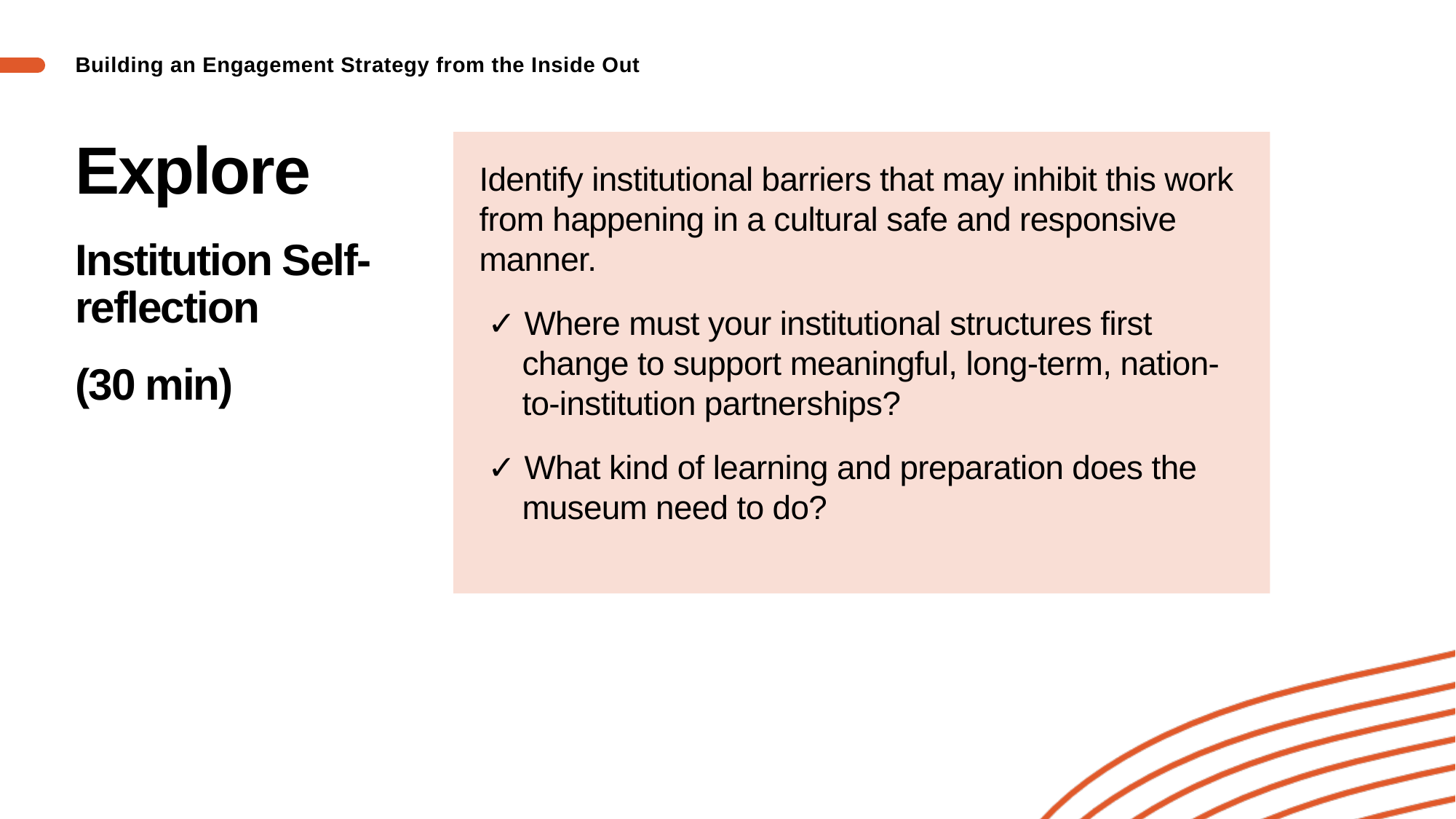

Building an Engagement Strategy from the Inside Out

# Explore Institution Self-reflection (30 min)
Identify institutional barriers that may inhibit this work from happening in a cultural safe and responsive manner.
✓ Where must your institutional structures first change to support meaningful, long-term, nation-to-institution partnerships?
✓ What kind of learning and preparation does the museum need to do?